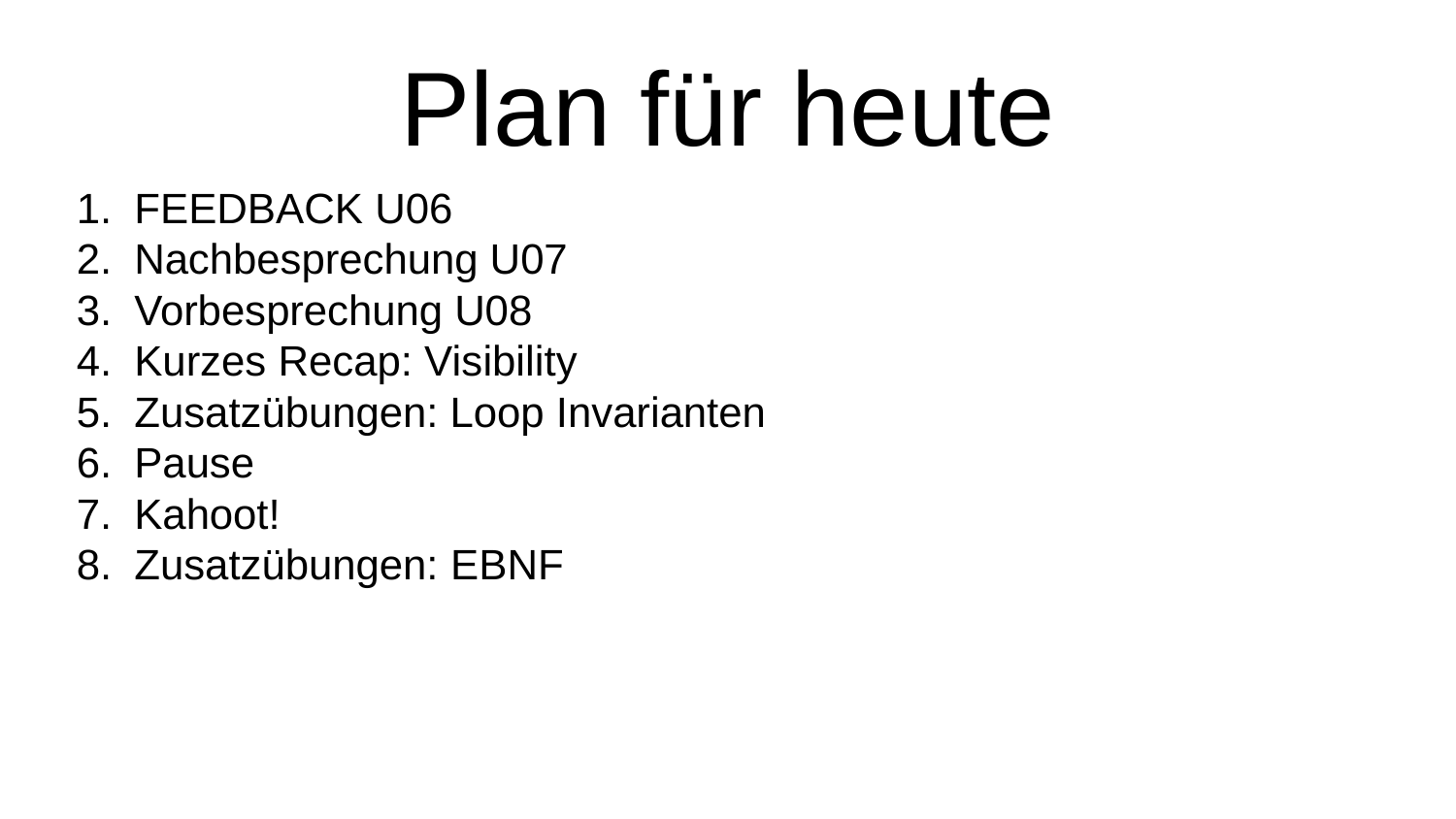

# Plan für heute
FEEDBACK U06
Nachbesprechung U07
Vorbesprechung U08
Kurzes Recap: Visibility
Zusatzübungen: Loop Invarianten
Pause
Kahoot!
Zusatzübungen: EBNF